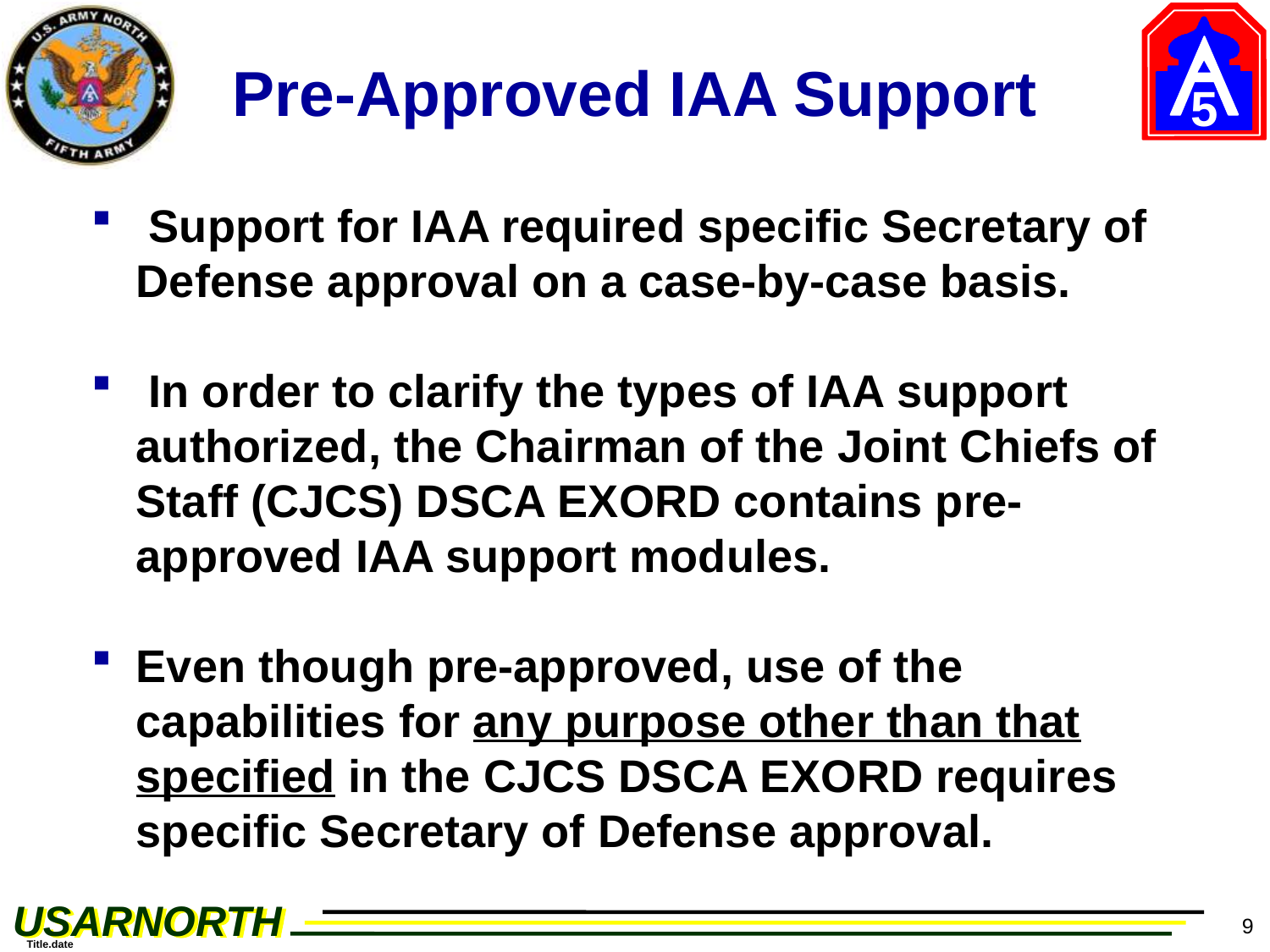

# Pre-Approved IAA Support
 Support for IAA required specific Secretary of Defense approval on a case-by-case basis.

 In order to clarify the types of IAA support authorized, the Chairman of the Joint Chiefs of Staff (CJCS) DSCA EXORD contains pre-approved IAA support modules.

Even though pre-approved, use of the capabilities for any purpose other than that specified in the CJCS DSCA EXORD requires specific Secretary of Defense approval.
9